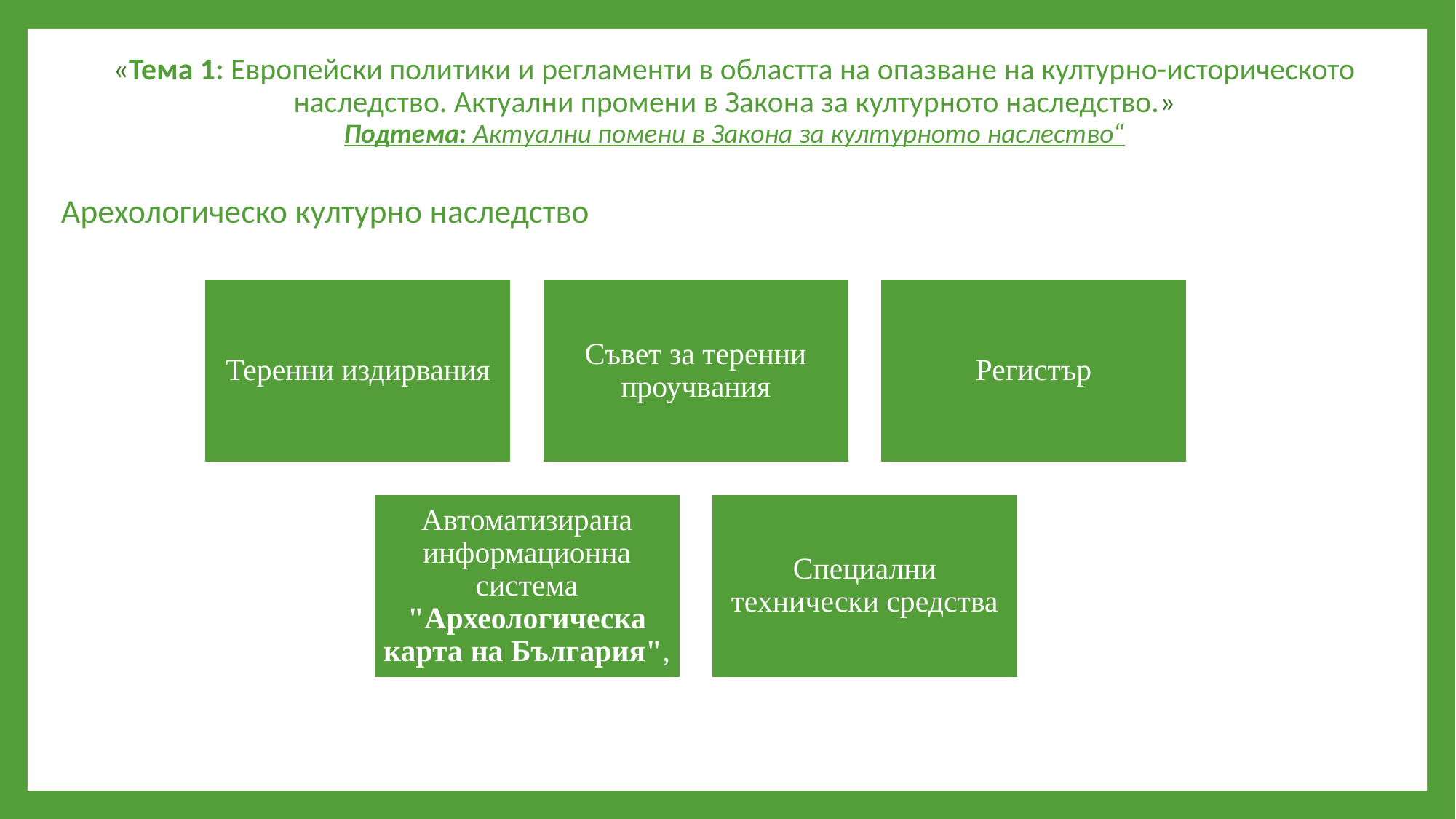

«Тема 1: Европейски политики и регламенти в областта на опазване на културно-историческото наследство. Актуални промени в Закона за културното наследство.»
Подтема: Актуални помени в Закона за културното наслество“
Арехологическо културно наследство

Теренни издирвания
Съвет за теренни проучвания
Регистър
Автоматизирана информационна система "Археологическа карта на България",
Специални технически средства